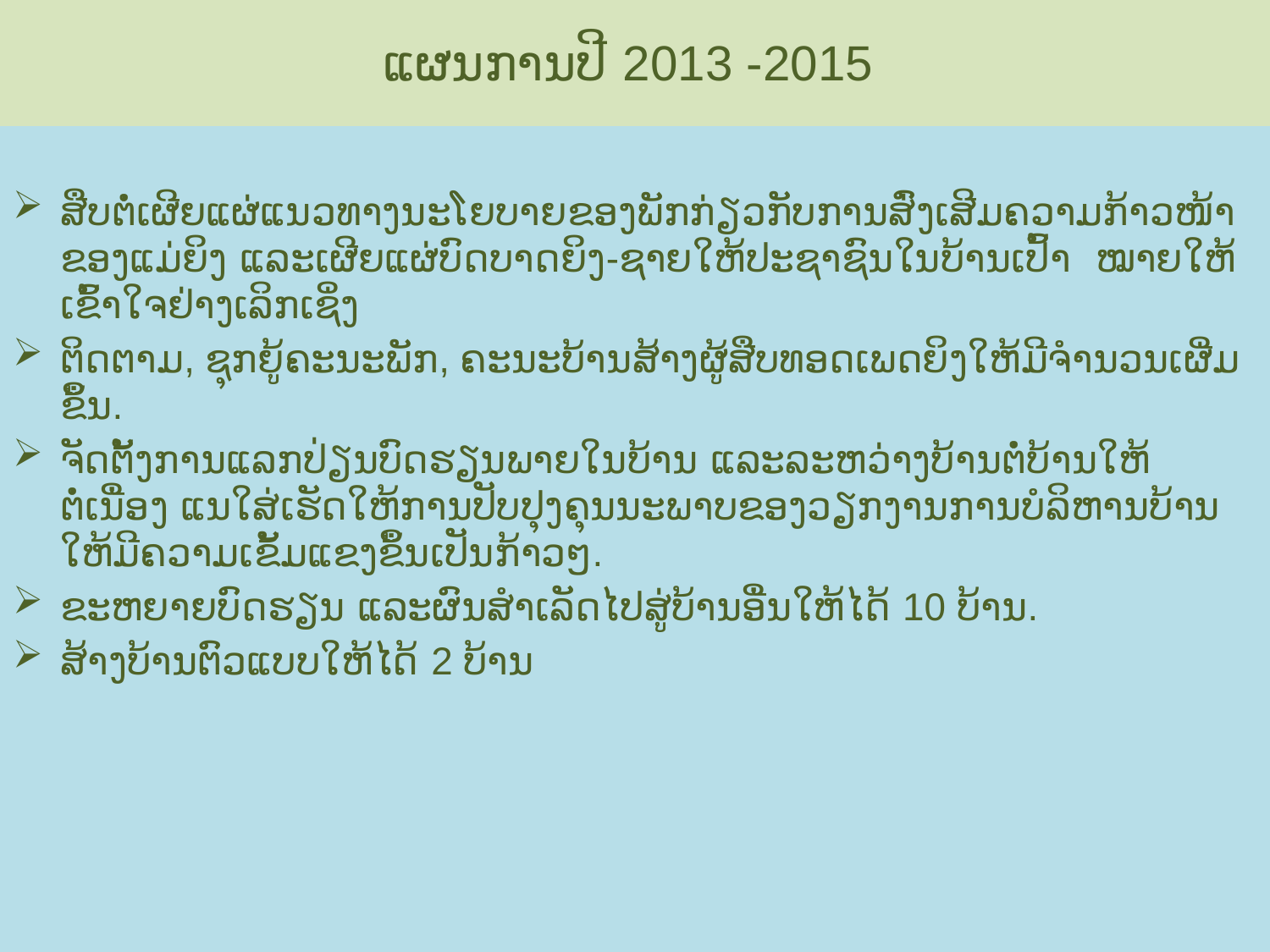

# ແຜນການປີ 2013 -2015

ສືບຕໍ່ເຜີຍແຜ່ແນວທາງນະໂຍບາຍຂອງພັກກ່ຽວກັບການສົ່ງເສີມຄວາມກ້າວໜ້າຂອງແມ່ຍິງ ແລະເຜີຍແຜ່ບົດບາດຍິງ-ຊາຍໃຫ້ປະຊາຊົນໃນບ້ານເປົ້າ  ໝາຍໃຫ້ເຂົ້າໃຈຢ່າງເລິກເຊິ່ງ
ຕິດຕາມ, ຊຸກຍູ້ຄະນະພັກ, ຄະນະບ້ານສ້າງຜູ້ສືບທອດເພດຍິງໃຫ້ມີຈໍານວນເຜີ່ມຂຶ້ນ.
ຈັດຕັ້ງການແລກປ່ຽນບົດຮຽນພາຍໃນບ້ານ ແລະລະຫວ່າງບ້ານຕໍ່ບ້ານໃຫ້ຕໍ່ເນື່ອງ ແນໃສ່ເຮັດໃຫ້ການປັບປຸງຄຸນນະພາບຂອງວຽກງານການບໍລິຫານບ້ານໃຫ້ມີຄວາມເຂັ້ມແຂງຂຶ້ນເປັນກ້າວໆ.
ຂະຫຍາຍບົດຮຽນ ແລະຜົນສໍາເລັດໄປສູ່ບ້ານອື່ນໃຫ້ໄດ້ 10 ບ້ານ.
ສ້າງບ້ານຕົວແບບໃຫ້ໄດ້ 2 ບ້ານ